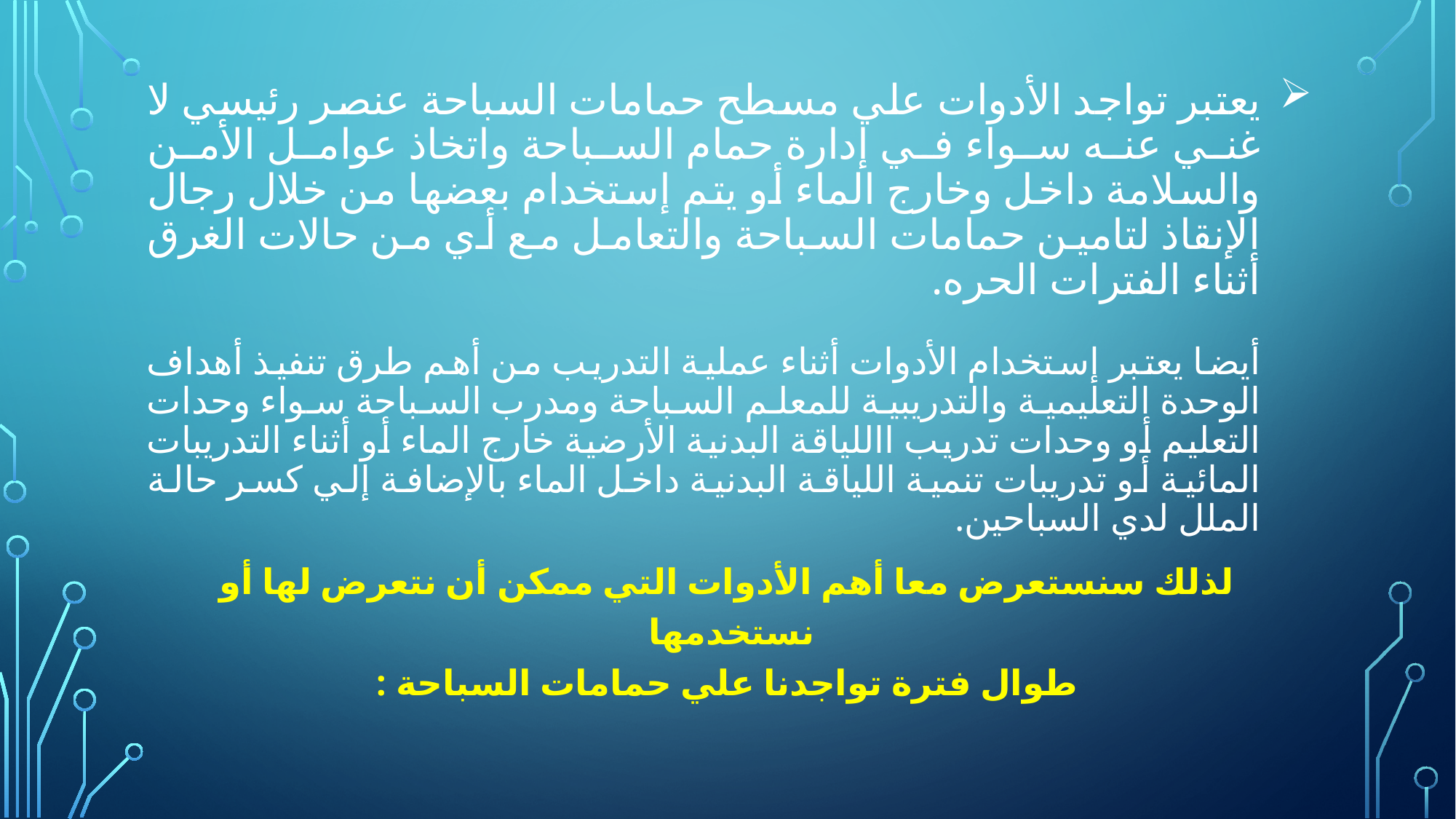

# يعتبر تواجد الأدوات علي مسطح حمامات السباحة عنصر رئيسي لا غني عنه سواء في إدارة حمام السباحة واتخاذ عوامل الأمن والسلامة داخل وخارج الماء أو يتم إستخدام بعضها من خلال رجال الإنقاذ لتامين حمامات السباحة والتعامل مع أي من حالات الغرق أثناء الفترات الحره. أيضا يعتبر إستخدام الأدوات أثناء عملية التدريب من أهم طرق تنفيذ أهداف الوحدة التعليمية والتدريبية للمعلم السباحة ومدرب السباحة سواء وحدات التعليم أو وحدات تدريب االلياقة البدنية الأرضية خارج الماء أو أثناء التدريبات المائية أو تدريبات تنمية اللياقة البدنية داخل الماء بالإضافة إلي كسر حالة الملل لدي السباحين.
لذلك سنستعرض معا أهم الأدوات التي ممكن أن نتعرض لها أو نستخدمها
طوال فترة تواجدنا علي حمامات السباحة :